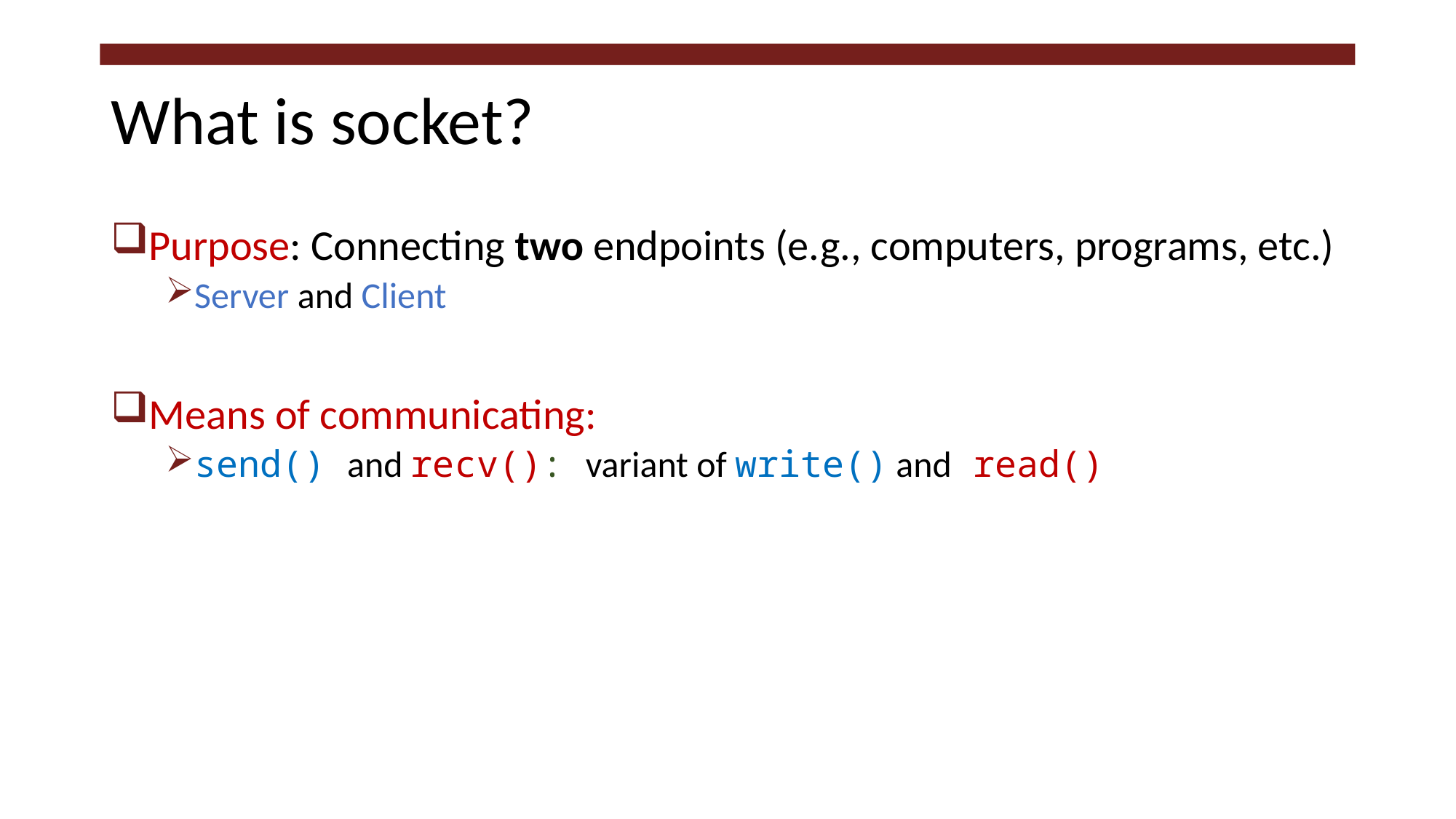

# What is socket?
Purpose: Connecting two endpoints (e.g., computers, programs, etc.)
Server and Client

Means of communicating:
send() and recv(): variant of write() and read()